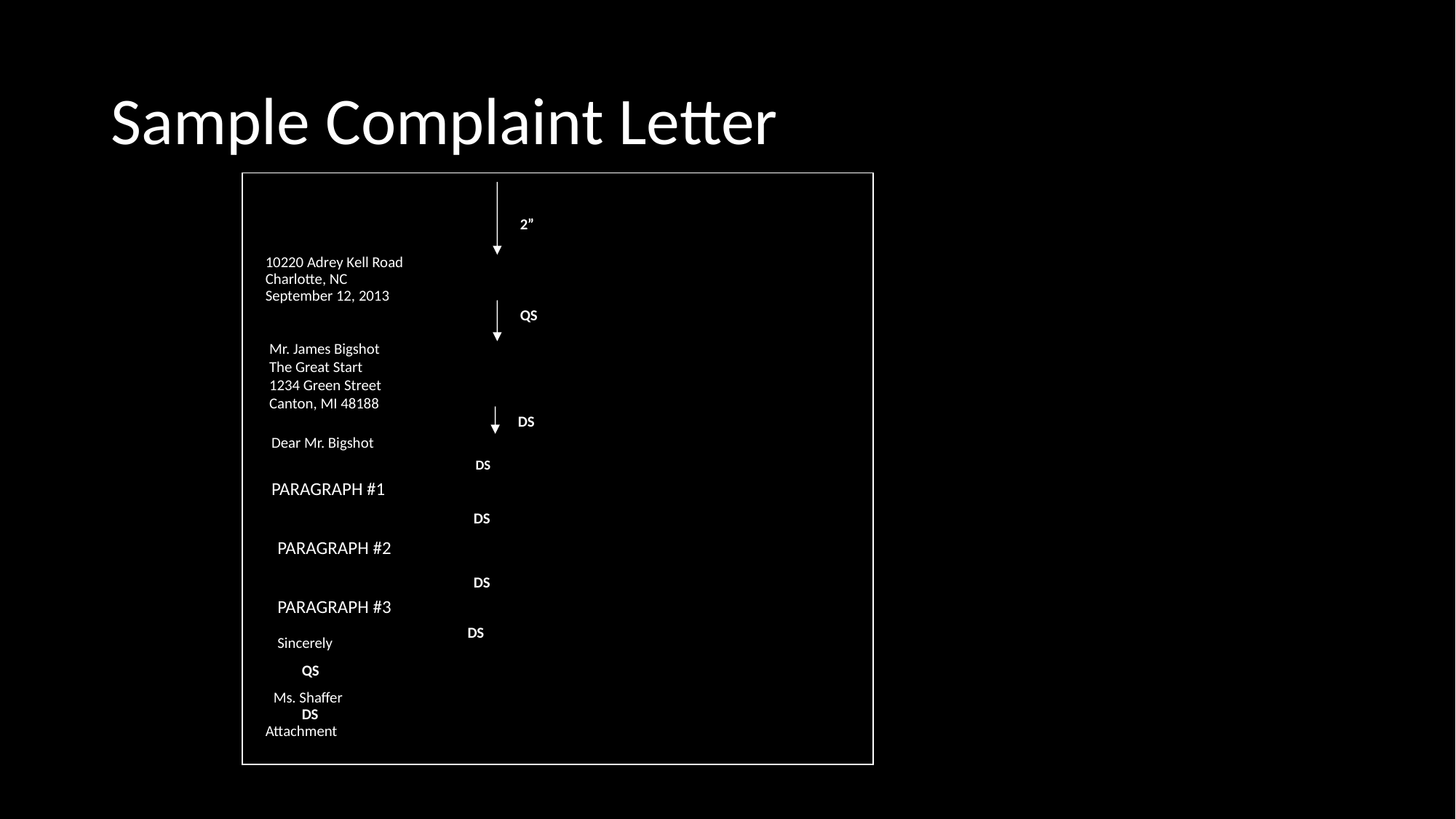

# Sample Complaint Letter

2”
10220 Adrey Kell Road
Charlotte, NC
September 12, 2013

QS
Mr. James Bigshot
The Great Start
1234 Green Street
Canton, MI 48188

DS
Dear Mr. Bigshot
DS
PARAGRAPH #1
DS
PARAGRAPH #2
DS
PARAGRAPH #3
DS
Sincerely
QS
Ms. Shaffer
DS
Attachment